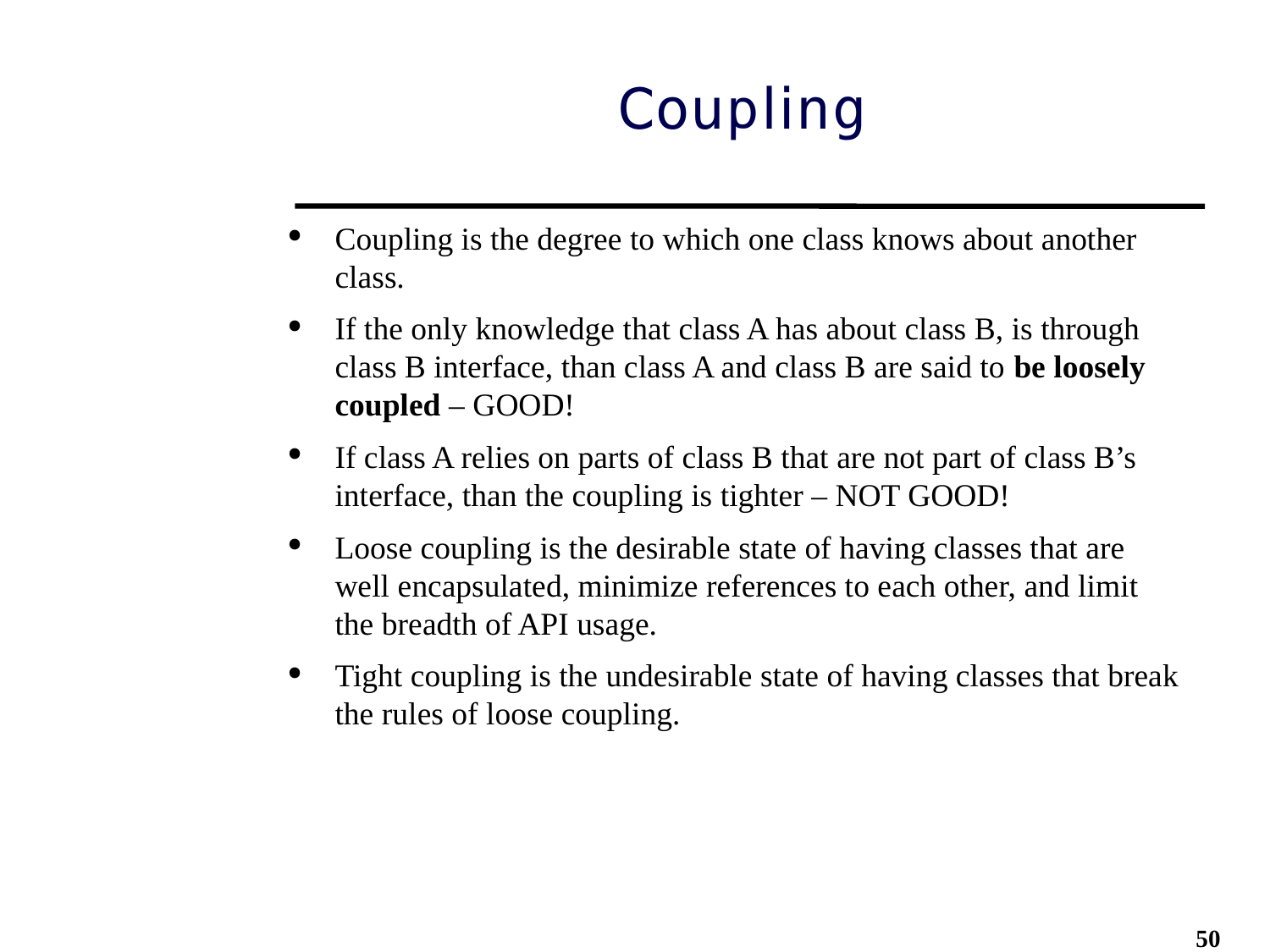

# Coupling
Coupling is the degree to which one class knows about another class.
If the only knowledge that class A has about class B, is through class B interface, than class A and class B are said to be loosely coupled – GOOD!
If class A relies on parts of class B that are not part of class B’s interface, than the coupling is tighter – NOT GOOD!
Loose coupling is the desirable state of having classes that are well encapsulated, minimize references to each other, and limit the breadth of API usage.
Tight coupling is the undesirable state of having classes that break the rules of loose coupling.